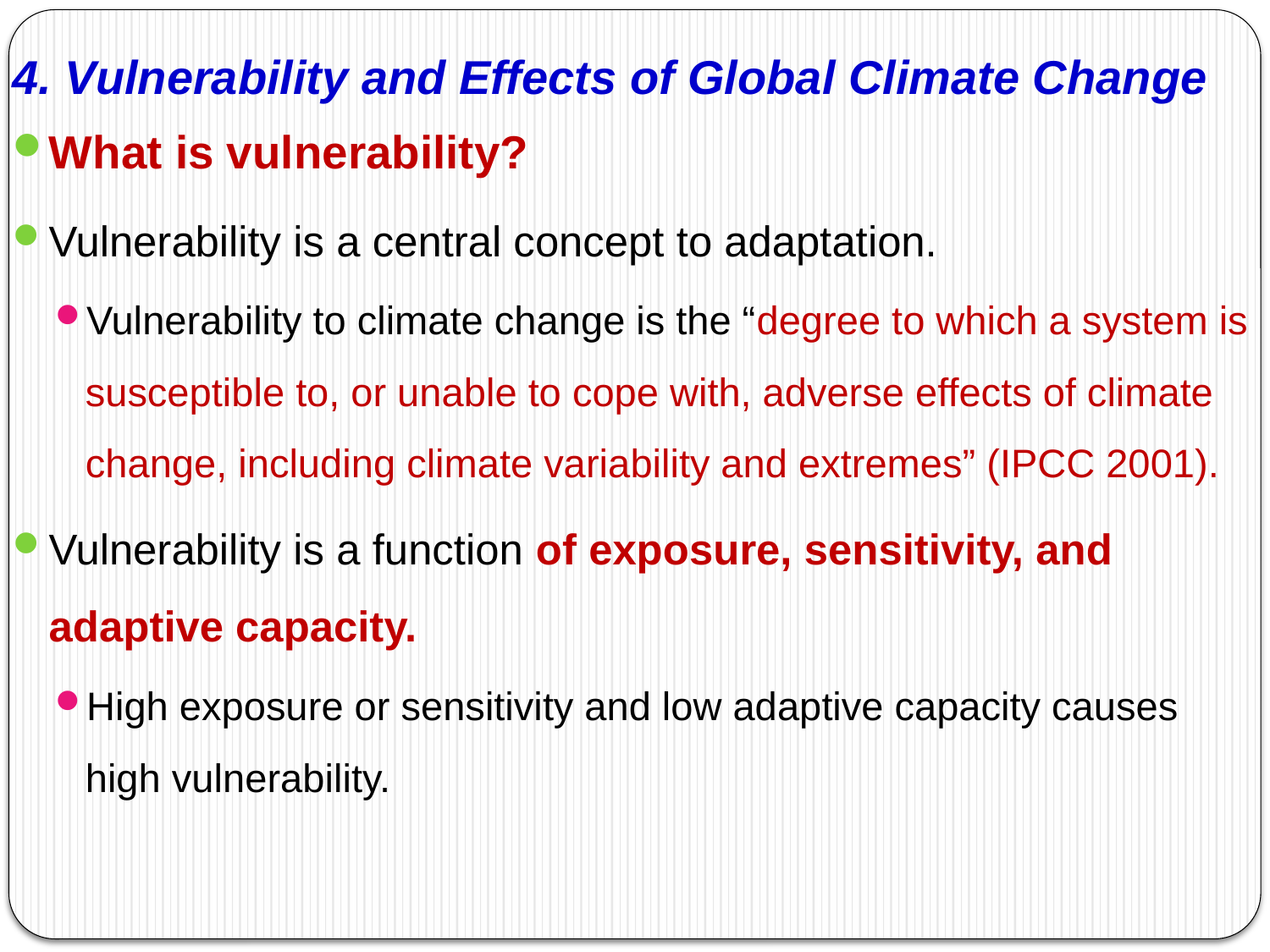

# 4. Vulnerability and Effects of Global Climate Change
What is vulnerability?
Vulnerability is a central concept to adaptation.
Vulnerability to climate change is the “degree to which a system is susceptible to, or unable to cope with, adverse effects of climate change, including climate variability and extremes” (IPCC 2001).
Vulnerability is a function of exposure, sensitivity, and adaptive capacity.
High exposure or sensitivity and low adaptive capacity causes high vulnerability.